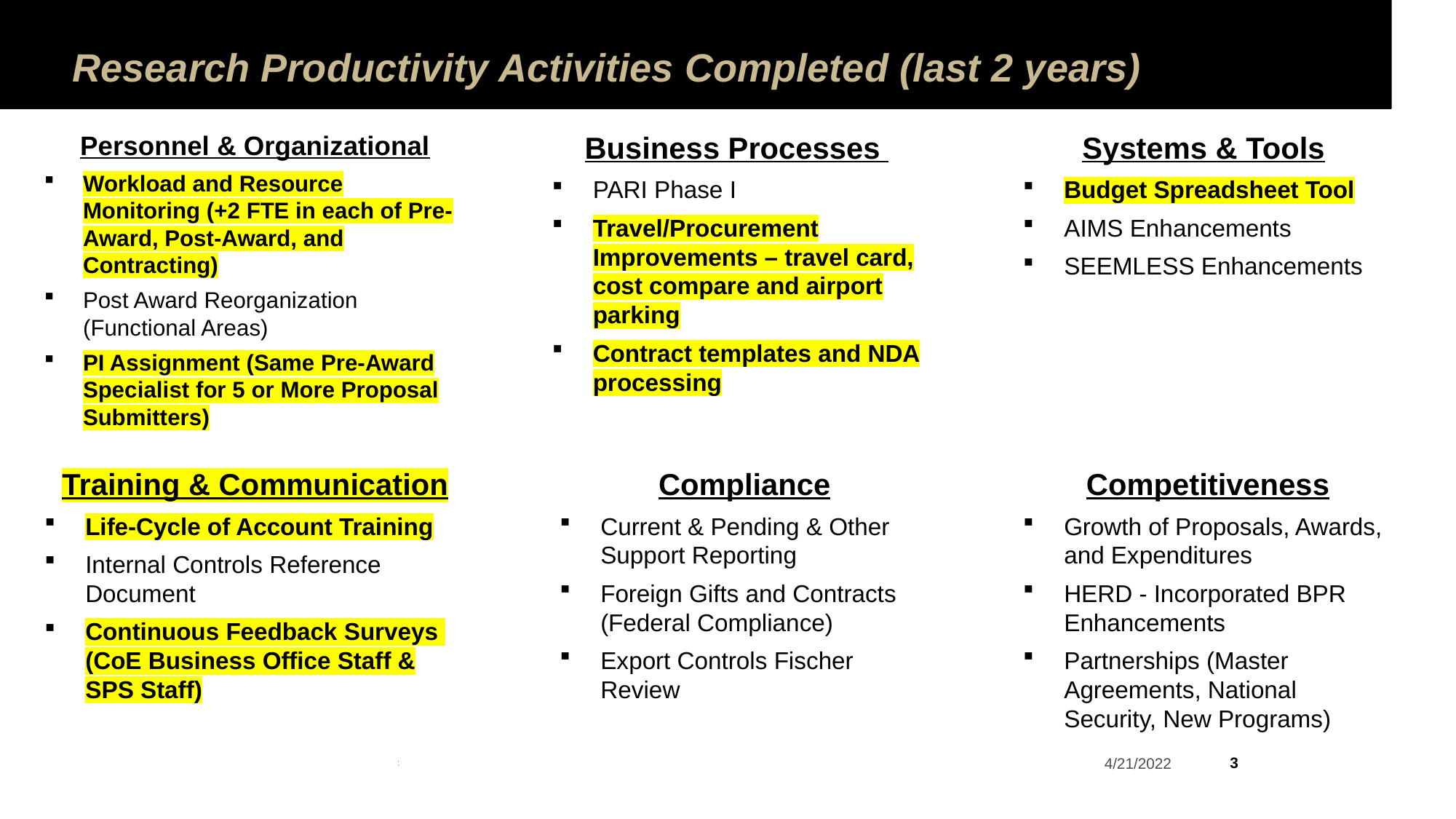

4/21/2022
3
# Research Productivity Activities Completed (last 2 years)
Personnel & Organizational
Workload and Resource Monitoring (+2 FTE in each of Pre-Award, Post-Award, and Contracting)
Post Award Reorganization (Functional Areas)
PI Assignment (Same Pre-Award Specialist for 5 or More Proposal Submitters)

Business Processes
PARI Phase I
Travel/Procurement Improvements – travel card, cost compare and airport parking
Contract templates and NDA processing

Systems & Tools
Budget Spreadsheet Tool
AIMS Enhancements
SEEMLESS Enhancements
Training & Communication
Life-Cycle of Account Training
Internal Controls Reference Document
Continuous Feedback Surveys  (CoE Business Office Staff & SPS Staff)

Compliance
Current & Pending & Other Support Reporting
Foreign Gifts and Contracts (Federal Compliance)
Export Controls Fischer Review

Competitiveness
Growth of Proposals, Awards, and Expenditures
HERD - Incorporated BPR Enhancements
Partnerships (Master Agreements, National Security, New Programs)